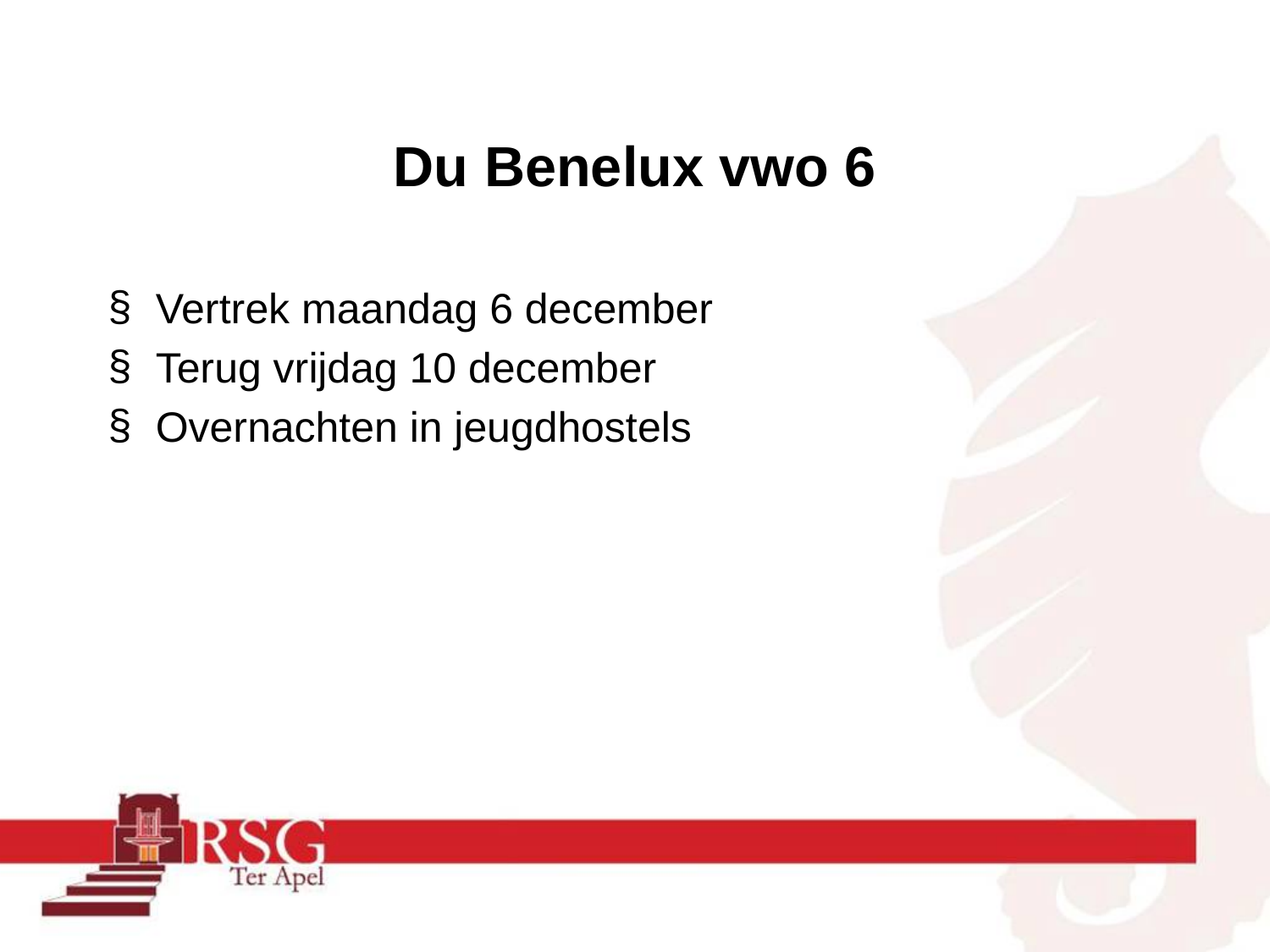

# Du Benelux vwo 6
Vertrek maandag 6 december
Terug vrijdag 10 december
Overnachten in jeugdhostels